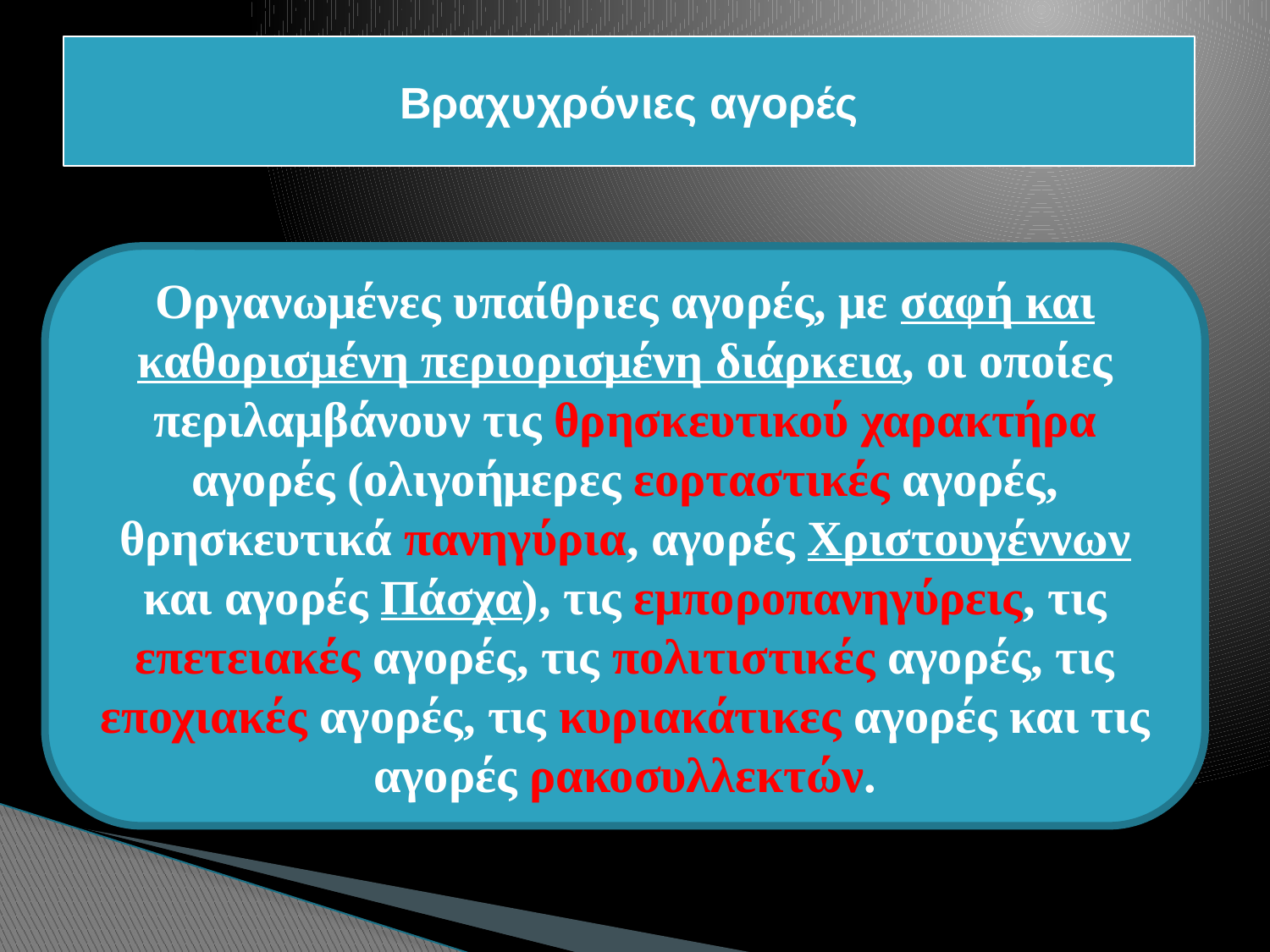

Βραχυχρόνιες αγορές

Οργανωμένες υπαίθριες αγορές, με σαφή και καθορισμένη περιορισμένη διάρκεια, οι οποίες περιλαμβάνουν τις θρησκευτικού χαρακτήρα αγορές (ολιγοήμερες εορταστικές αγορές, θρησκευτικά πανηγύρια, αγορές Χριστουγέννων και αγορές Πάσχα), τις εμποροπανηγύρεις, τις επετειακές αγορές, τις πολιτιστικές αγορές, τις εποχιακές αγορές, τις κυριακάτικες αγορές και τις αγορές ρακοσυλλεκτών.